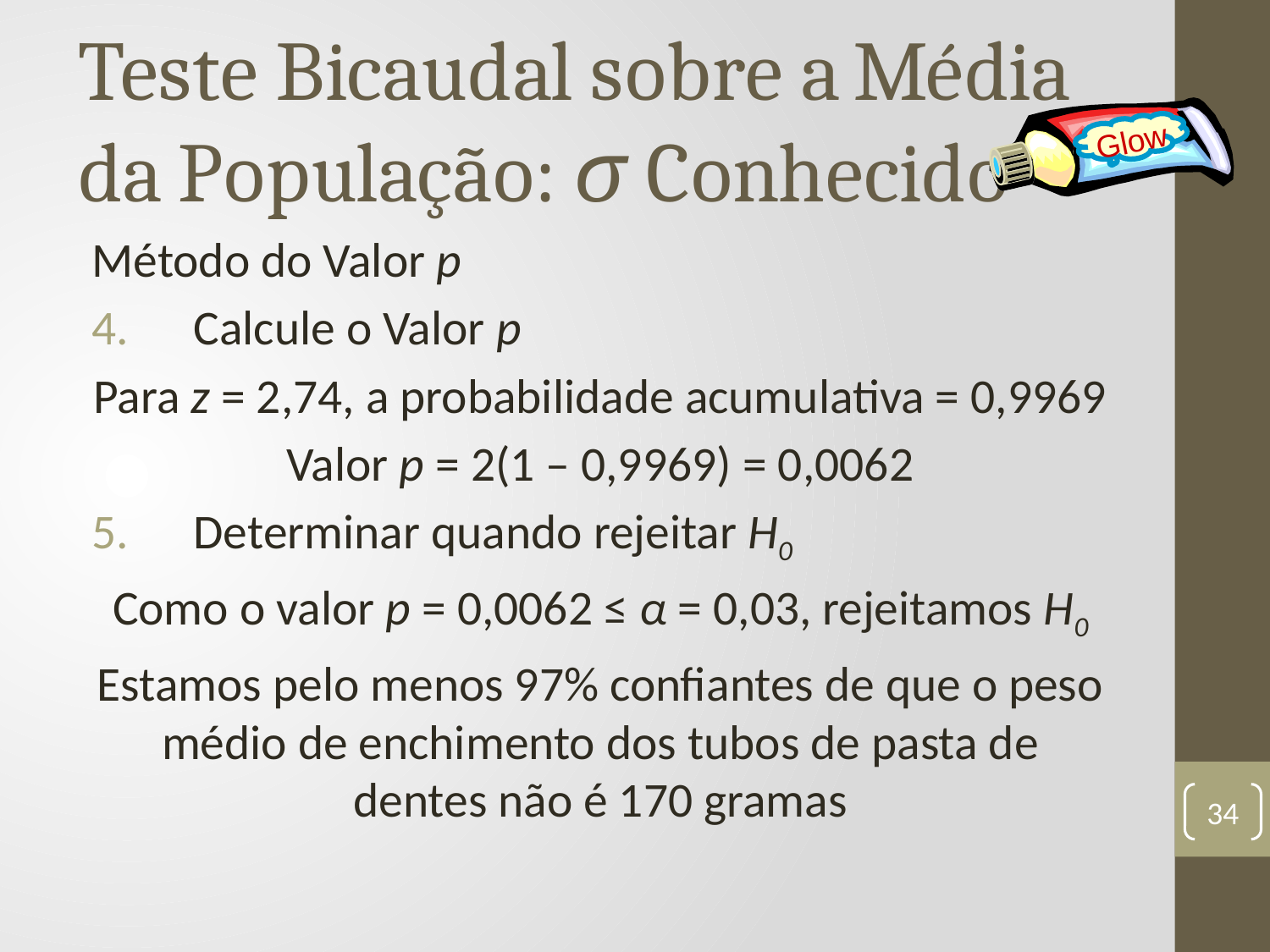

# Teste Bicaudal sobre a Média da População: σ Conhecido

Glow

Método do Valor p
Calcule o Valor p
Para z = 2,74, a probabilidade acumulativa = 0,9969
Valor p = 2(1 – 0,9969) = 0,0062
Determinar quando rejeitar H0
Como o valor p = 0,0062 ≤ α = 0,03, rejeitamos H0
Estamos pelo menos 97% confiantes de que o peso médio de enchimento dos tubos de pasta de dentes não é 170 gramas
34